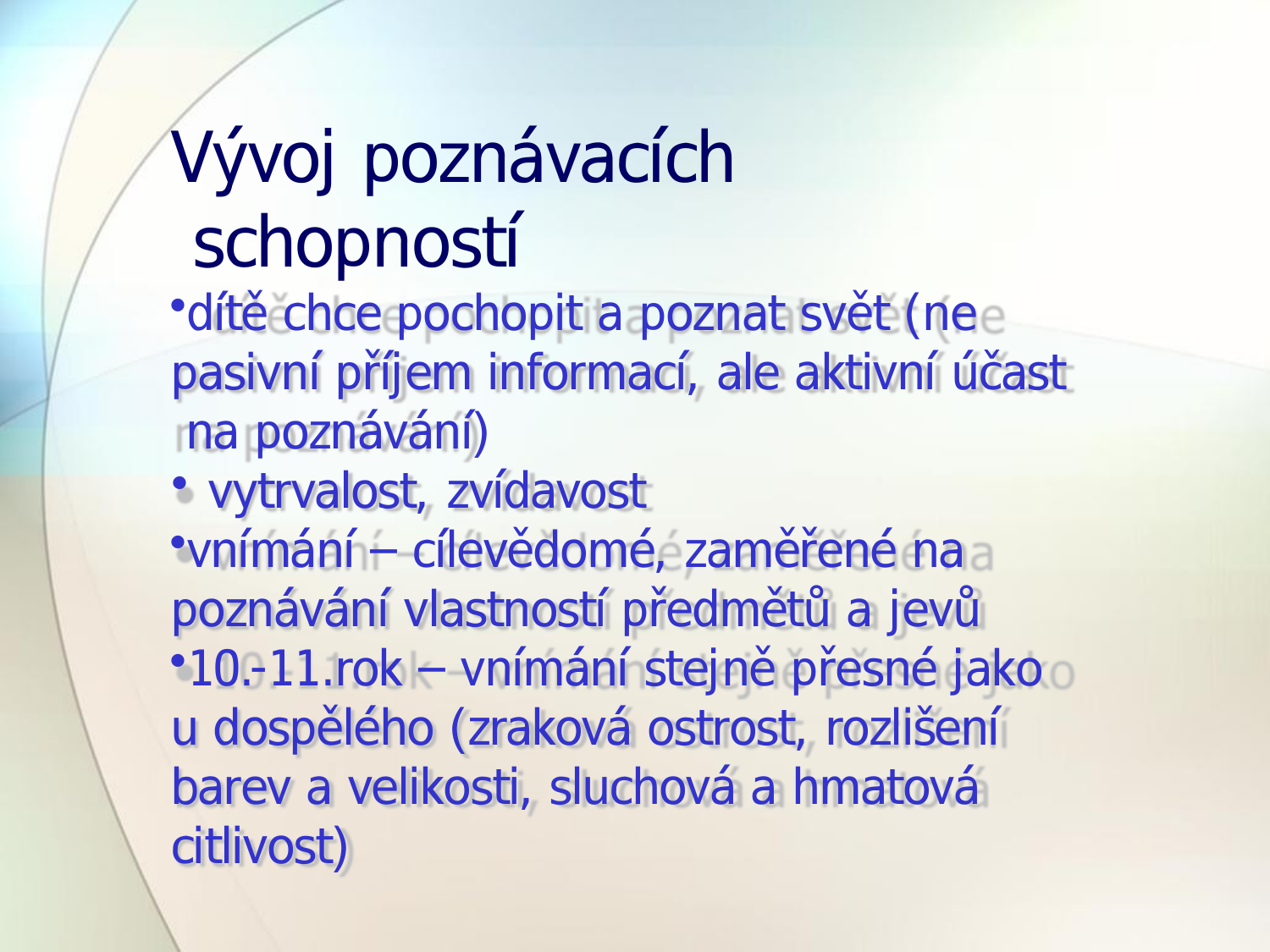

# Vývoj poznávacích  schopností

dítě chce pochopit a poznat svět (ne  pasivní příjem informací, ale aktivní účast  na poznávání)
vytrvalost, zvídavost
vnímání – cílevědomé, zaměřené na  poznávání vlastností předmětů a jevů
10.-11.rok – vnímání stejně přesné jako  u dospělého (zraková ostrost, rozlišení  barev a velikosti, sluchová a hmatová  citlivost)